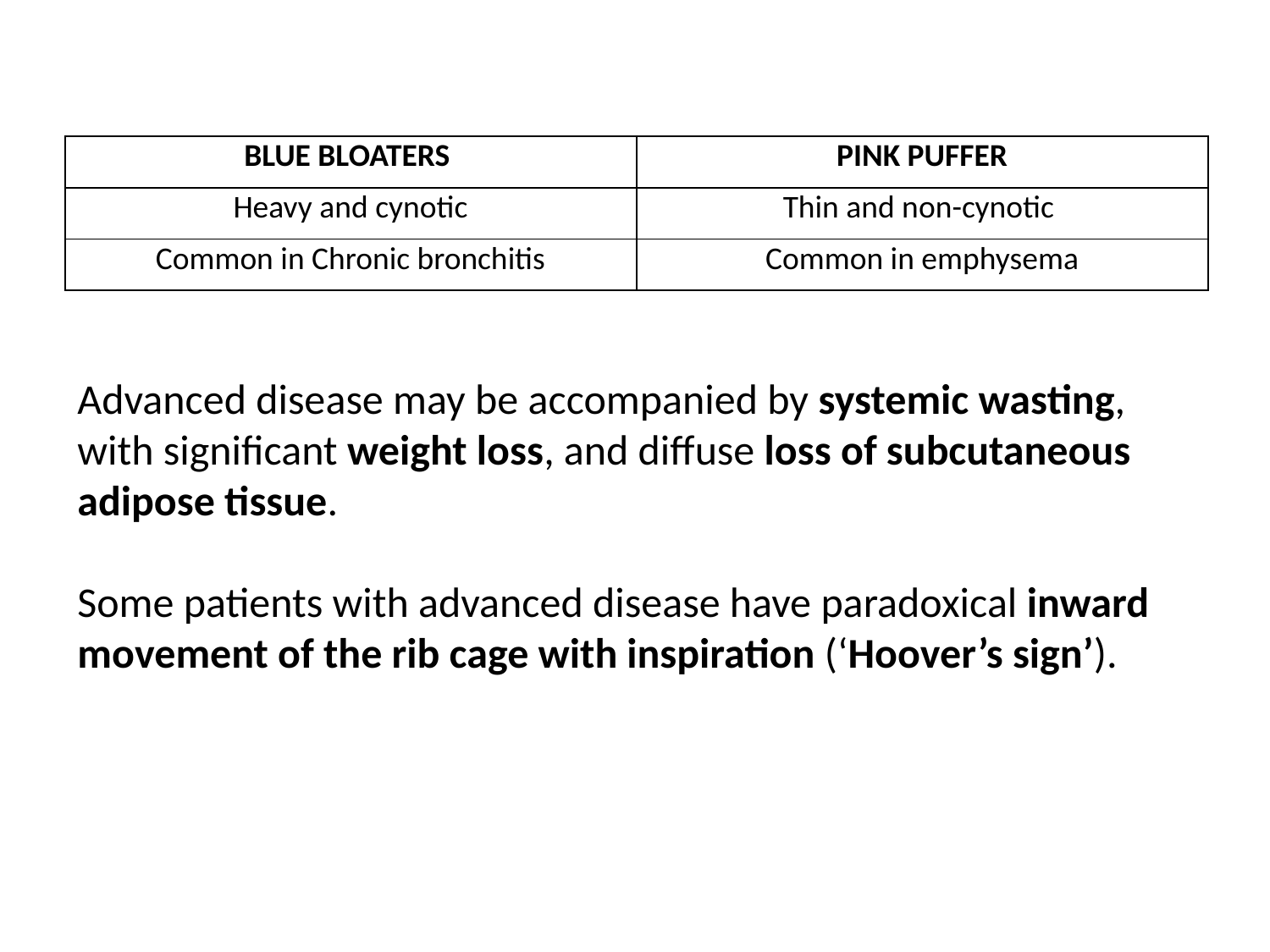

#
| BLUE BLOATERS | PINK PUFFER |
| --- | --- |
| Heavy and cynotic | Thin and non-cynotic |
| Common in Chronic bronchitis | Common in emphysema |
Advanced disease may be accompanied by systemic wasting,  with significant weight loss, and diffuse loss of subcutaneous adipose tissue.

Some patients with advanced disease have paradoxical inward movement of the rib cage with inspiration (‘Hoover’s sign’).